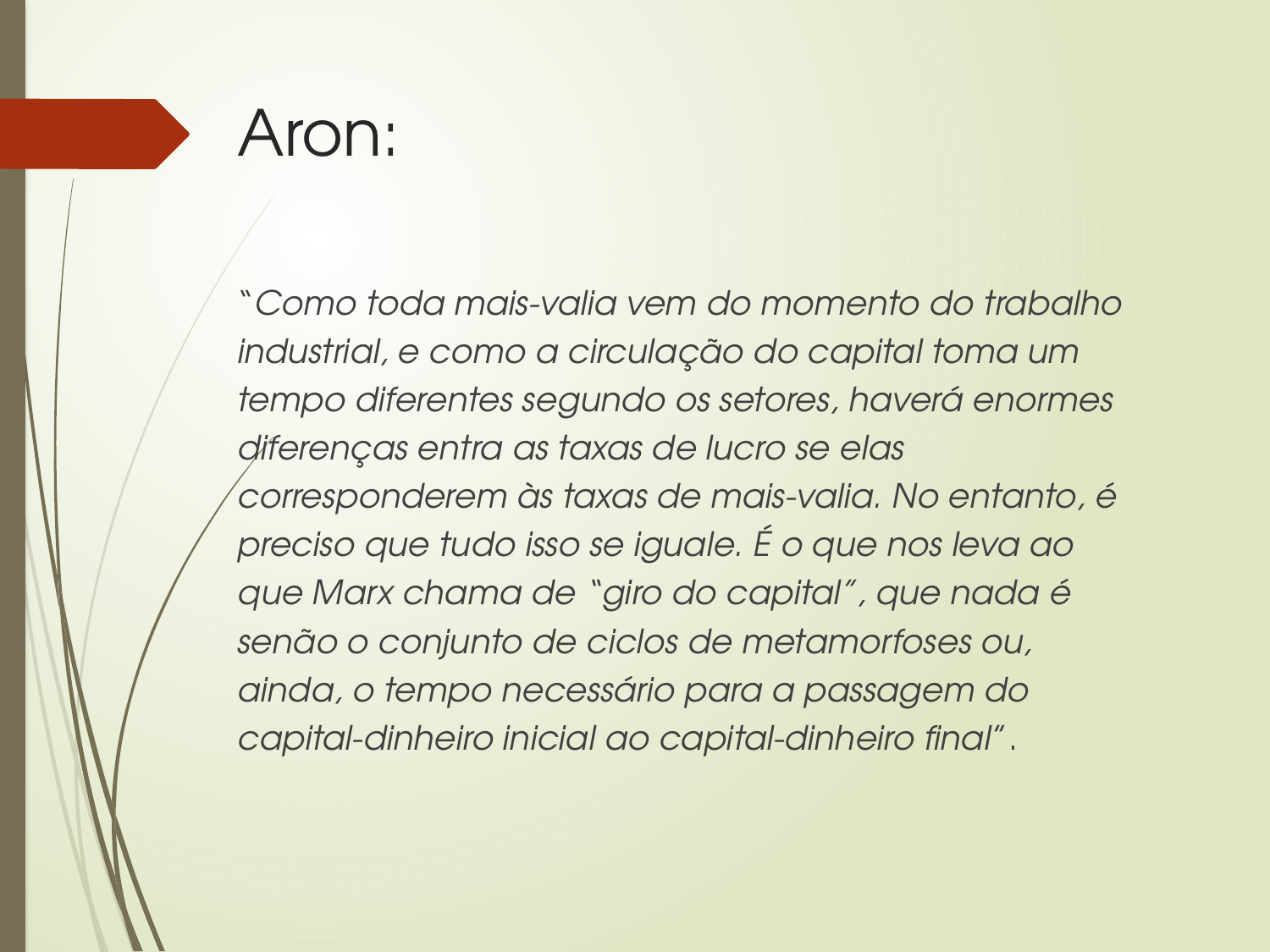

# Aron:
“Como toda mais-valia vem do momento do trabalho industrial, e como a circulação do capital toma um tempo diferentes segundo os setores, haverá enormes diferenças entra as taxas de lucro se elas corresponderem às taxas de mais-valia. No entanto, é preciso que tudo isso se iguale. É o que nos leva ao que Marx chama de “giro do capital”, que nada é senão o conjunto de ciclos de metamorfoses ou, ainda, o tempo necessário para a passagem do capital-dinheiro inicial ao capital-dinheiro final”.